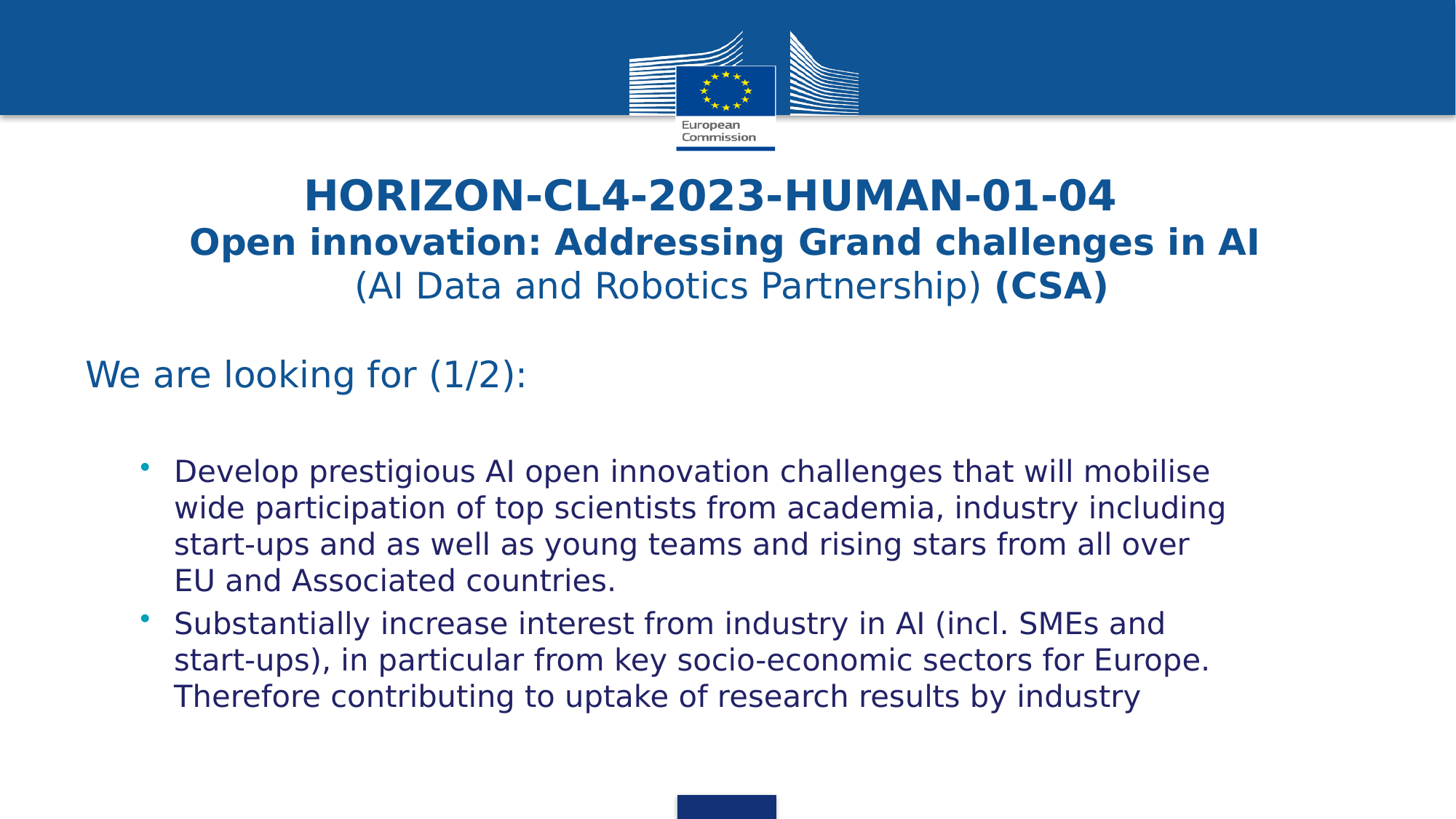

# HORIZON-CL4-2023-HUMAN-01-04 Open innovation: Addressing Grand challenges in AI (AI Data and Robotics Partnership) (CSA)
We are looking for (1/2):

Develop prestigious AI open innovation challenges that will mobilise wide participation of top scientists from academia, industry including start-ups and as well as young teams and rising stars from all over EU and Associated countries.
Substantially increase interest from industry in AI (incl. SMEs and start-ups), in particular from key socio-economic sectors for Europe. Therefore contributing to uptake of research results by industry